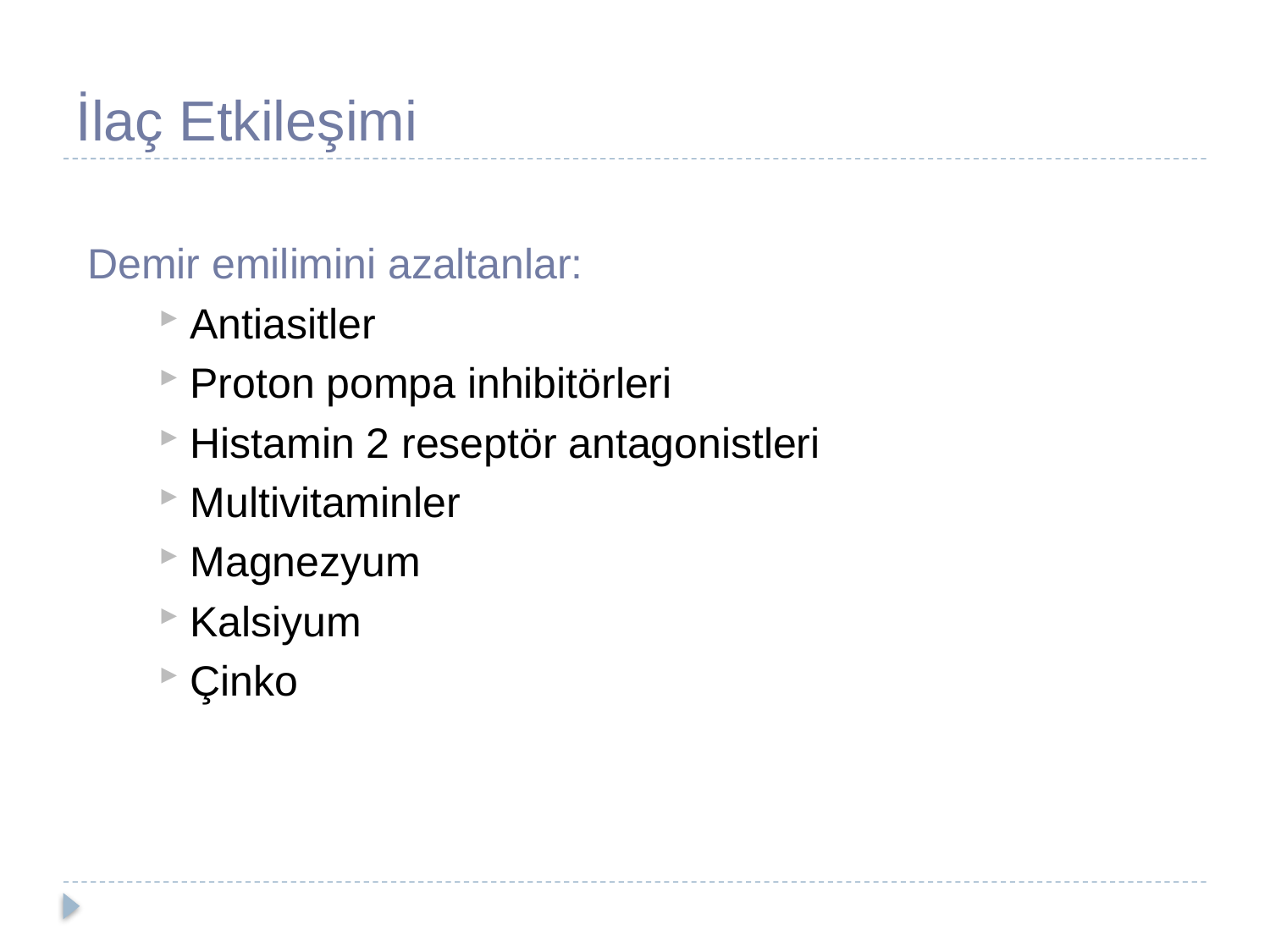

# İlaç Etkileşimi

Demir emilimini azaltanlar:
Antiasitler
Proton pompa inhibitörleri
Histamin 2 reseptör antagonistleri
Multivitaminler
Magnezyum
Kalsiyum
Çinko